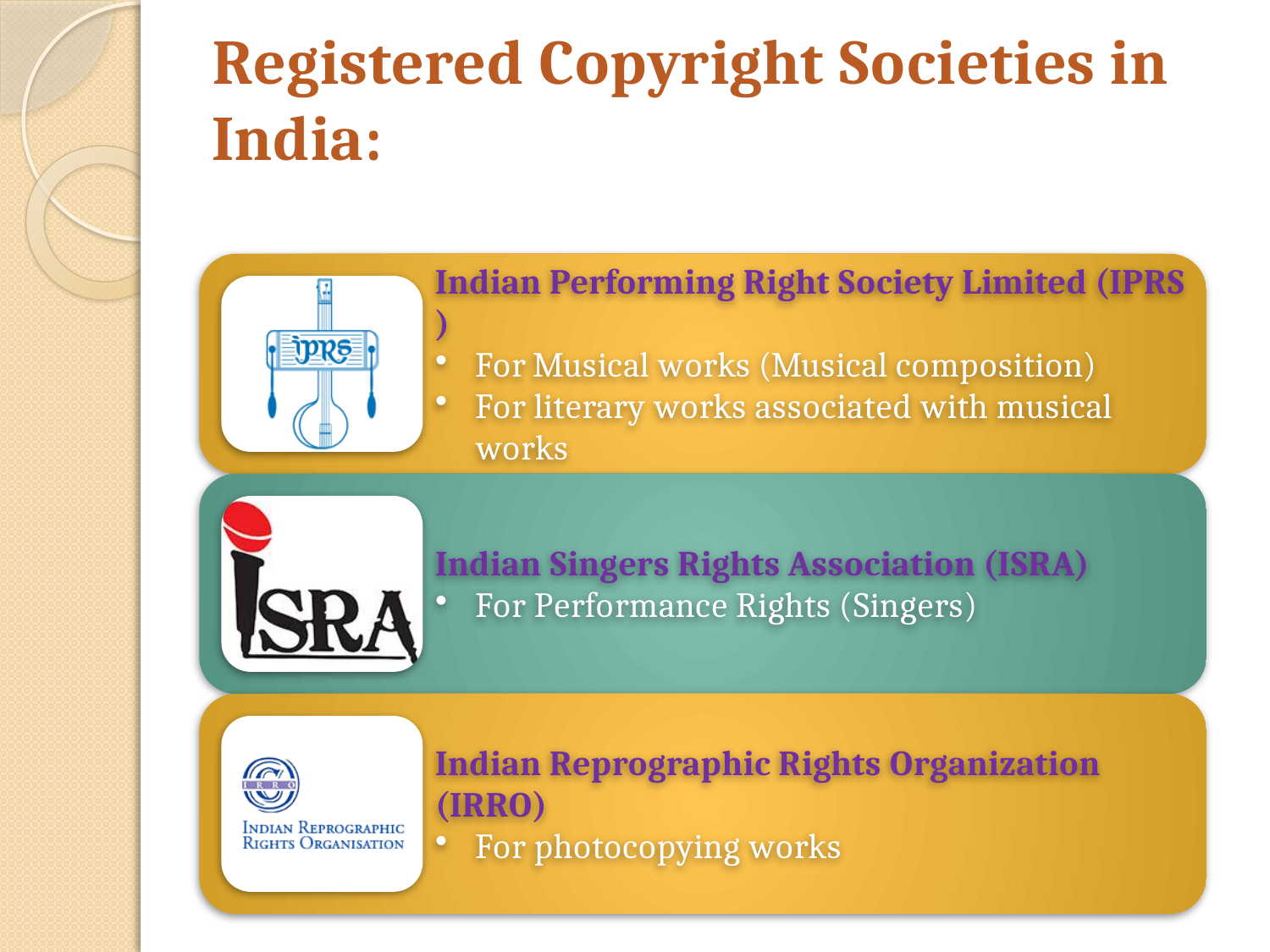

# Registered Copyright Societies in India:
Indian Performing Right Society Limited (IPRS)
For Musical works (Musical composition)
Indian Singers Rights Association (ISRA)
For Performance Rights (Singers)
Indian Reprographic Rights Organization (IRRO)
For photocopying works
For literary works associated with musical works